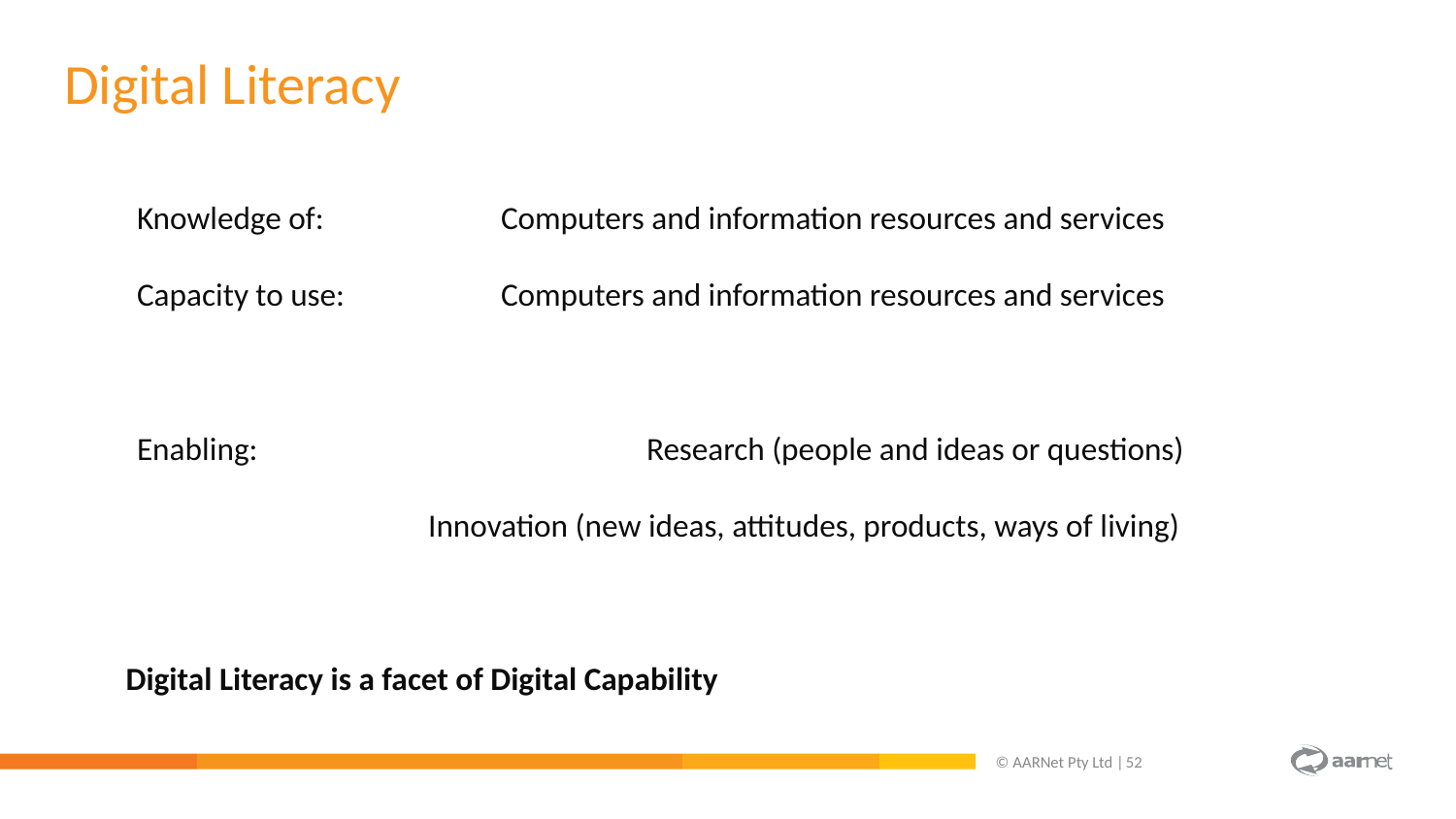

Digital Literacy

Knowledge of:		Computers and information resources and services
Capacity to use: 		Computers and information resources and services

Enabling: 			Research (people and ideas or questions)
Innovation (new ideas, attitudes, products, ways of living)

Digital Literacy is a facet of Digital Capability

© AARNet Pty Ltd |
52